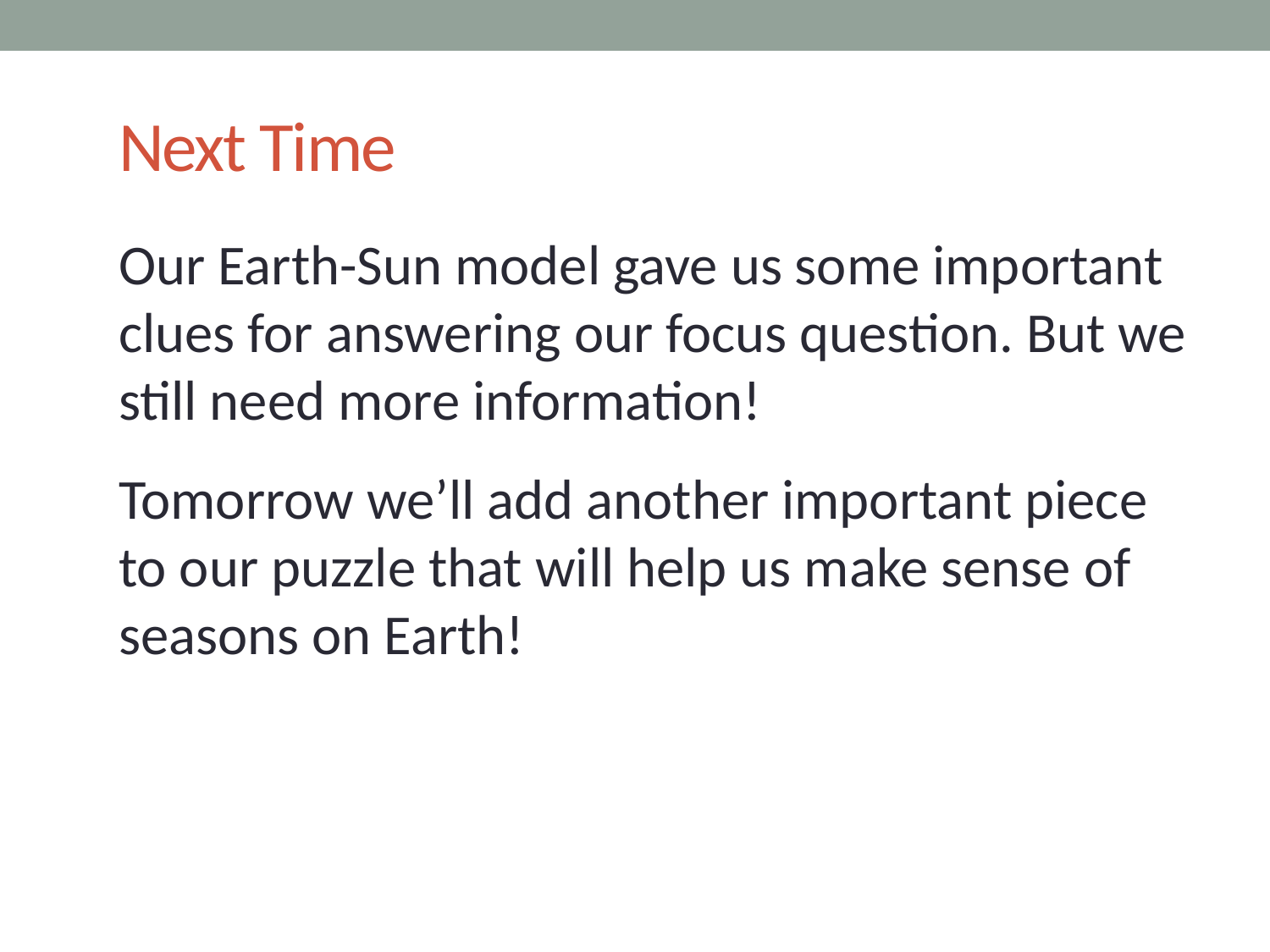

# Next Time
Our Earth-Sun model gave us some important clues for answering our focus question. But we still need more information!
Tomorrow we’ll add another important piece to our puzzle that will help us make sense of seasons on Earth!